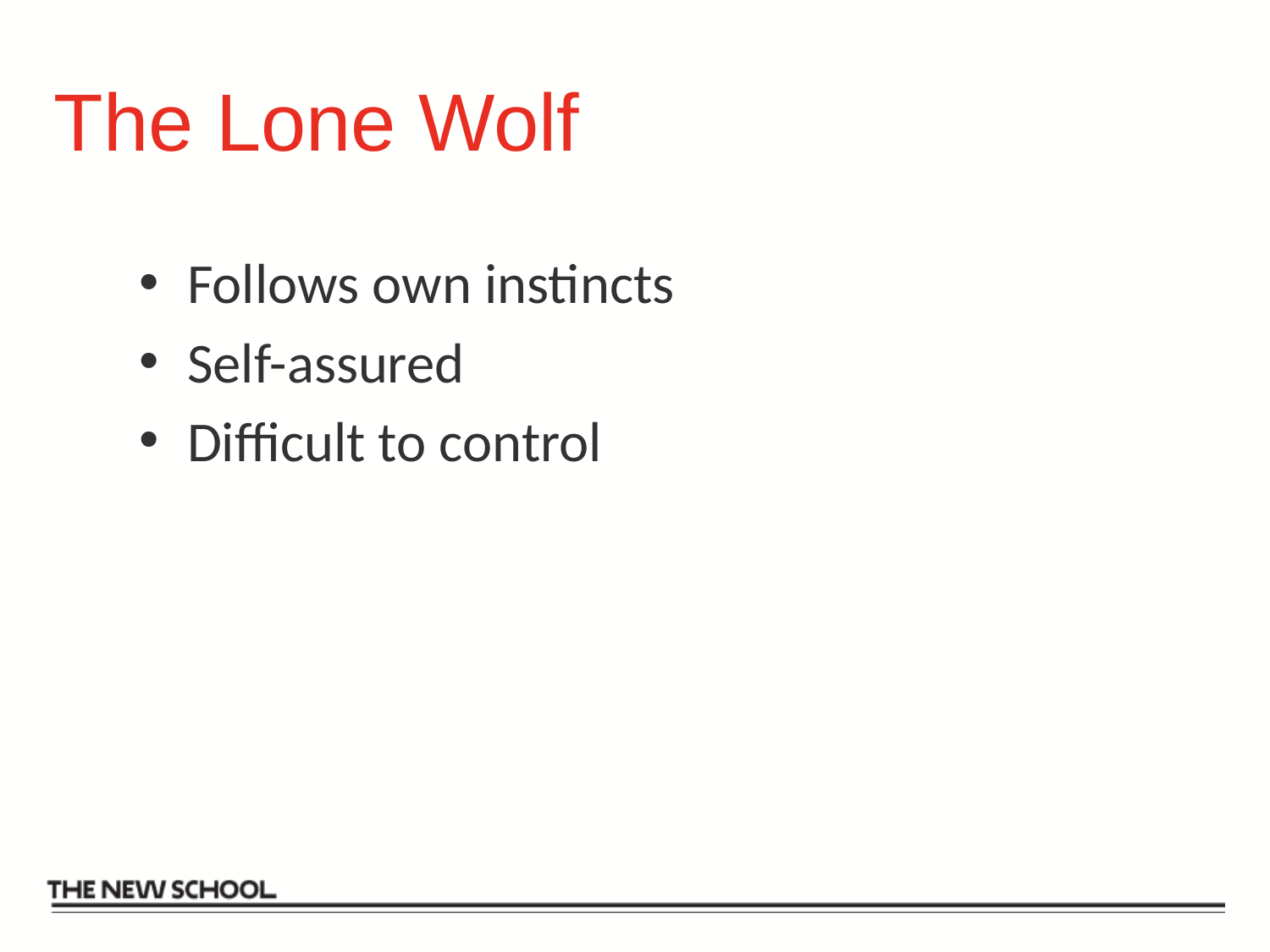

# The Lone Wolf
Follows own instincts
Self-assured
Difficult to control